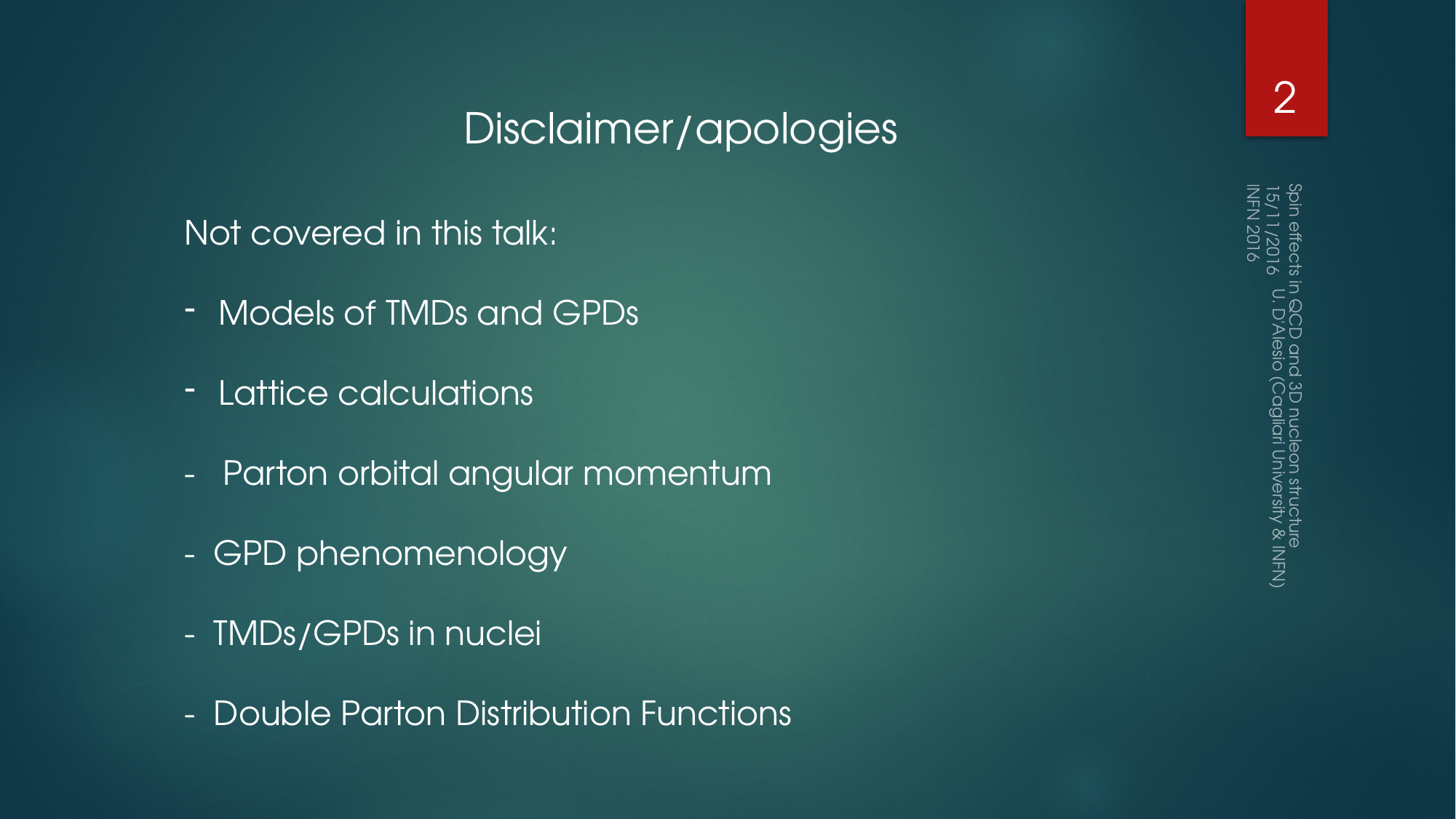

2
Disclaimer/apologies
Not covered in this talk:

Models of TMDs and GPDs

Lattice calculations

-   Parton orbital angular momentum

-  GPD phenomenology

-  TMDs/GPDs in nuclei

-  Double Parton Distribution Functions
15/11/2016  INFN 2016
Spin effects in QCD and 3D nucleon structure                                       U. D'Alesio (Cagliari University & INFN)